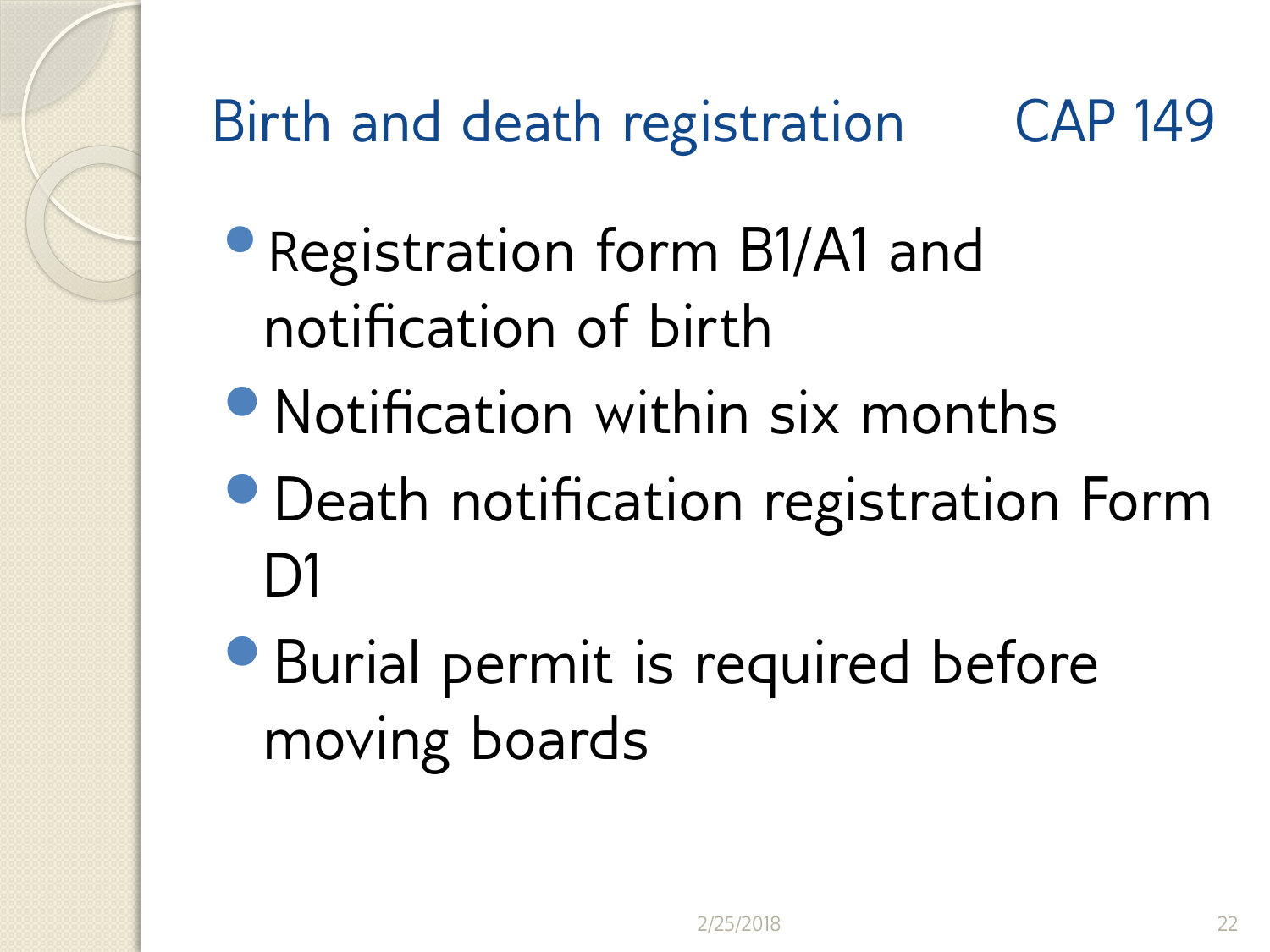

# Birth and death registration      CAP 149
Registration form B1/A1 and notification of birth
Notification within six months
Death notification registration Form D1
Burial permit is required before moving boards

2/25/2018

22